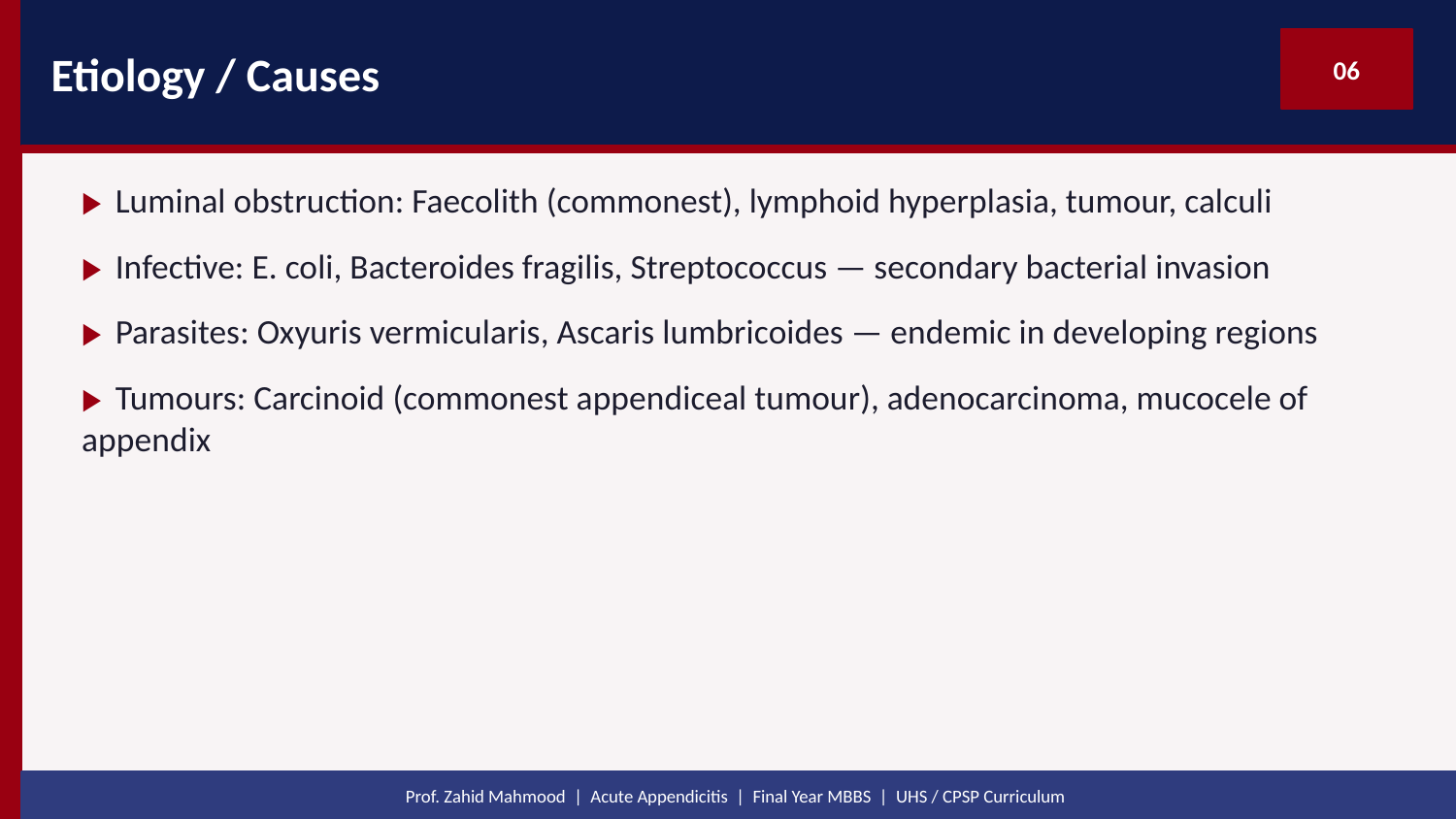

Etiology / Causes

06

▶  Luminal obstruction: Faecolith (commonest), lymphoid hyperplasia, tumour, calculi
▶  Infective: E. coli, Bacteroides fragilis, Streptococcus — secondary bacterial invasion
▶  Parasites: Oxyuris vermicularis, Ascaris lumbricoides — endemic in developing regions
▶  Tumours: Carcinoid (commonest appendiceal tumour), adenocarcinoma, mucocele of appendix

Prof. Zahid Mahmood  |  Acute Appendicitis  |  Final Year MBBS  |  UHS / CPSP Curriculum